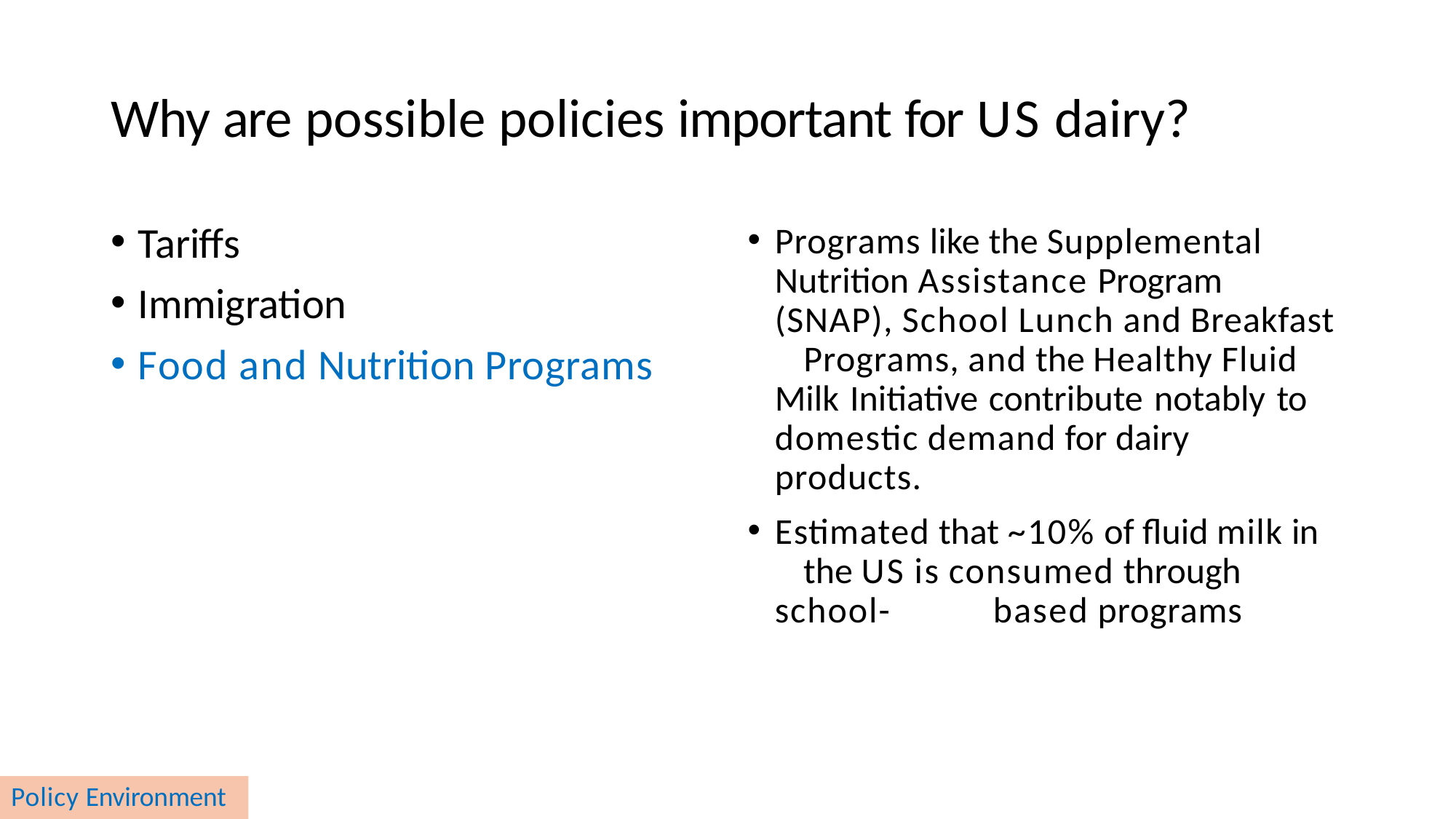

# Why are possible policies important for US dairy?
Tariffs
Immigration
Food and Nutrition Programs
Programs like the Supplemental 	Nutrition Assistance Program 	(SNAP), School Lunch and Breakfast 	Programs, and the Healthy Fluid 	Milk Initiative contribute notably to 	domestic demand for dairy 	products.
Estimated that ~10% of fluid milk in 	the US is consumed through school-	based programs

Policy Environment